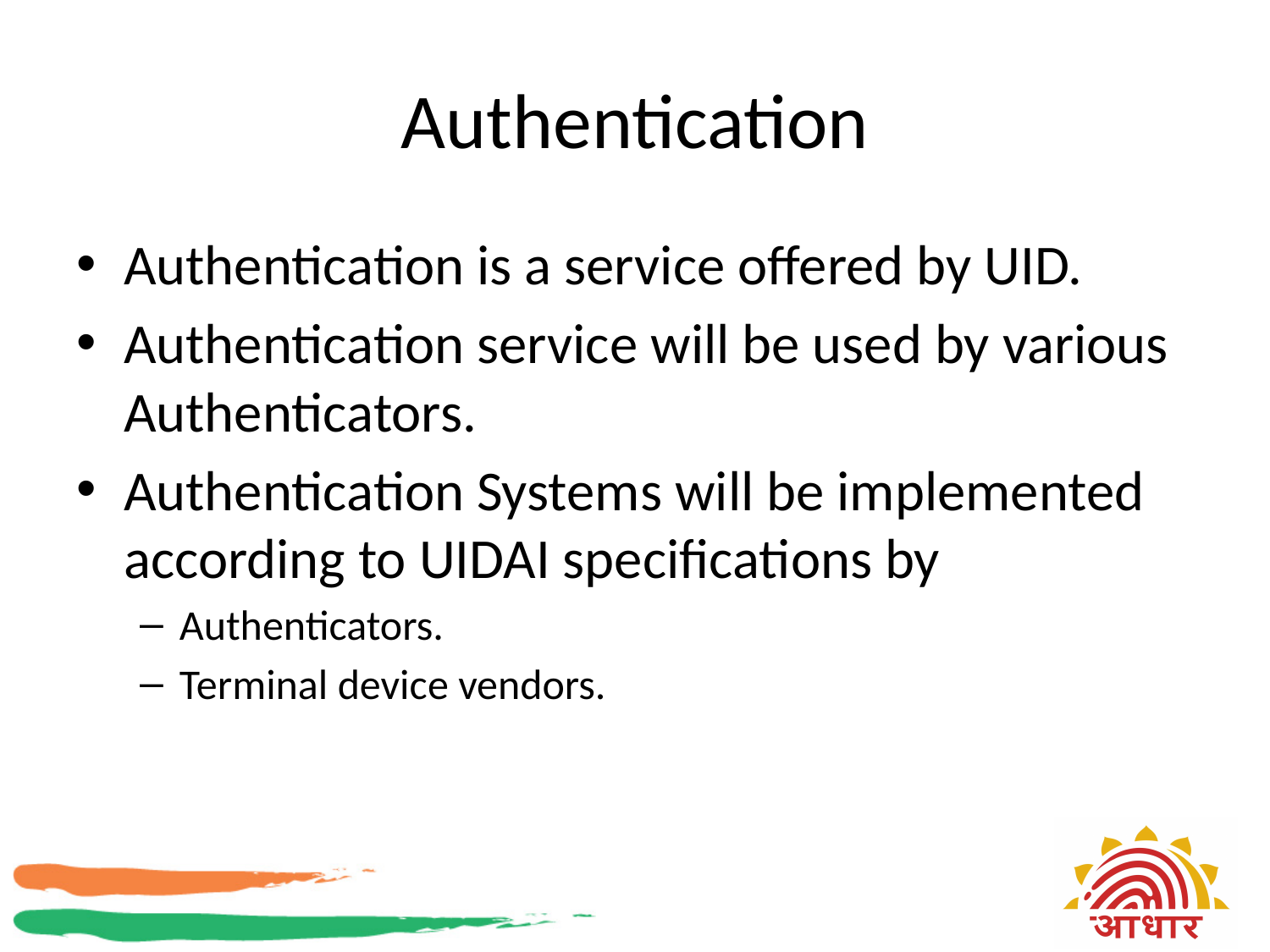

# Authentication
Authentication is a service offered by UID.
Authentication service will be used by various Authenticators.
Authentication Systems will be implemented according to UIDAI specifications by
Authenticators.
Terminal device vendors.